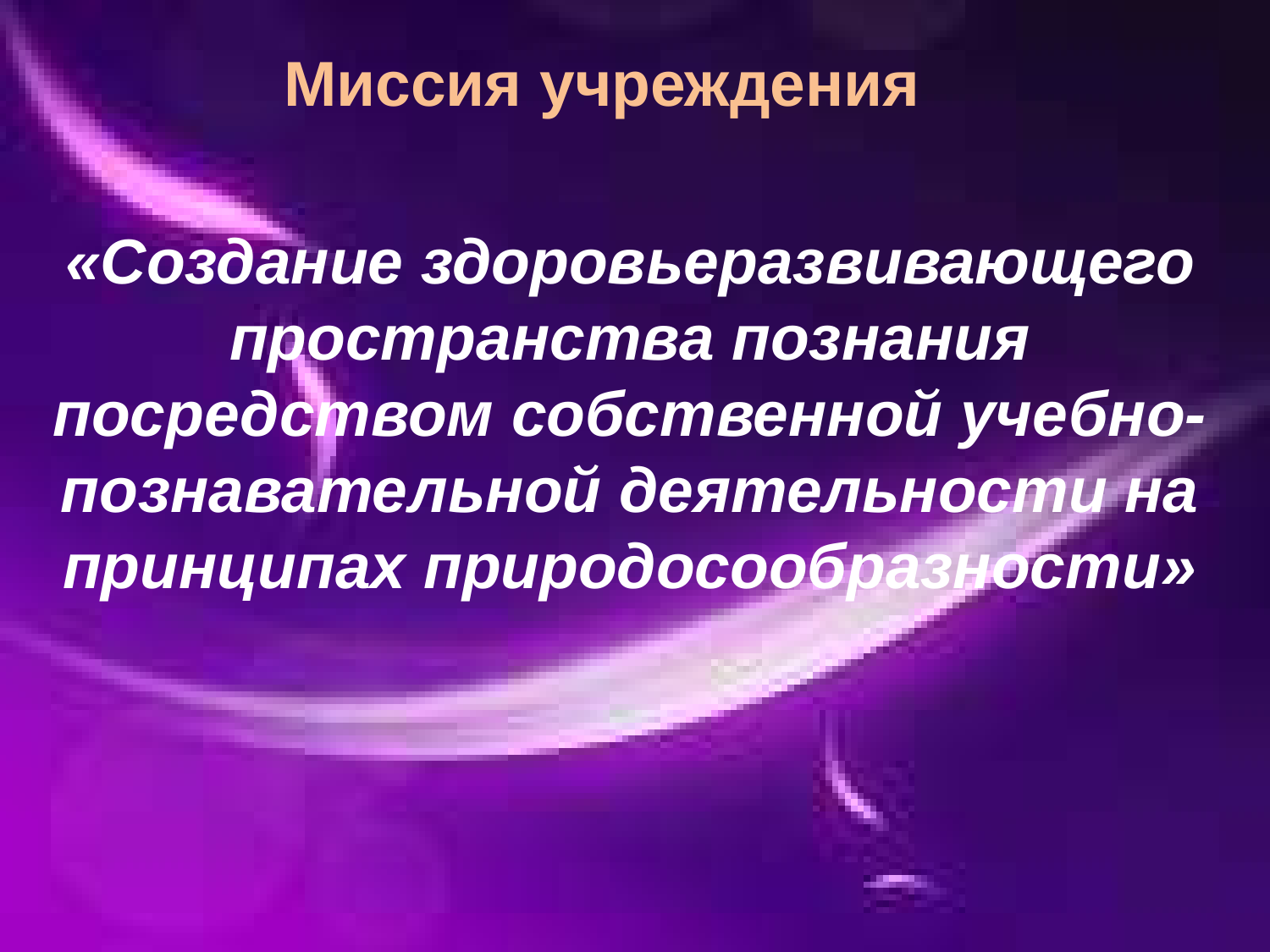

Миссия учреждения

«Создание здоровьеразвивающего пространства познания посредством собственной учебно-познавательной деятельности на принципах природосообразности»